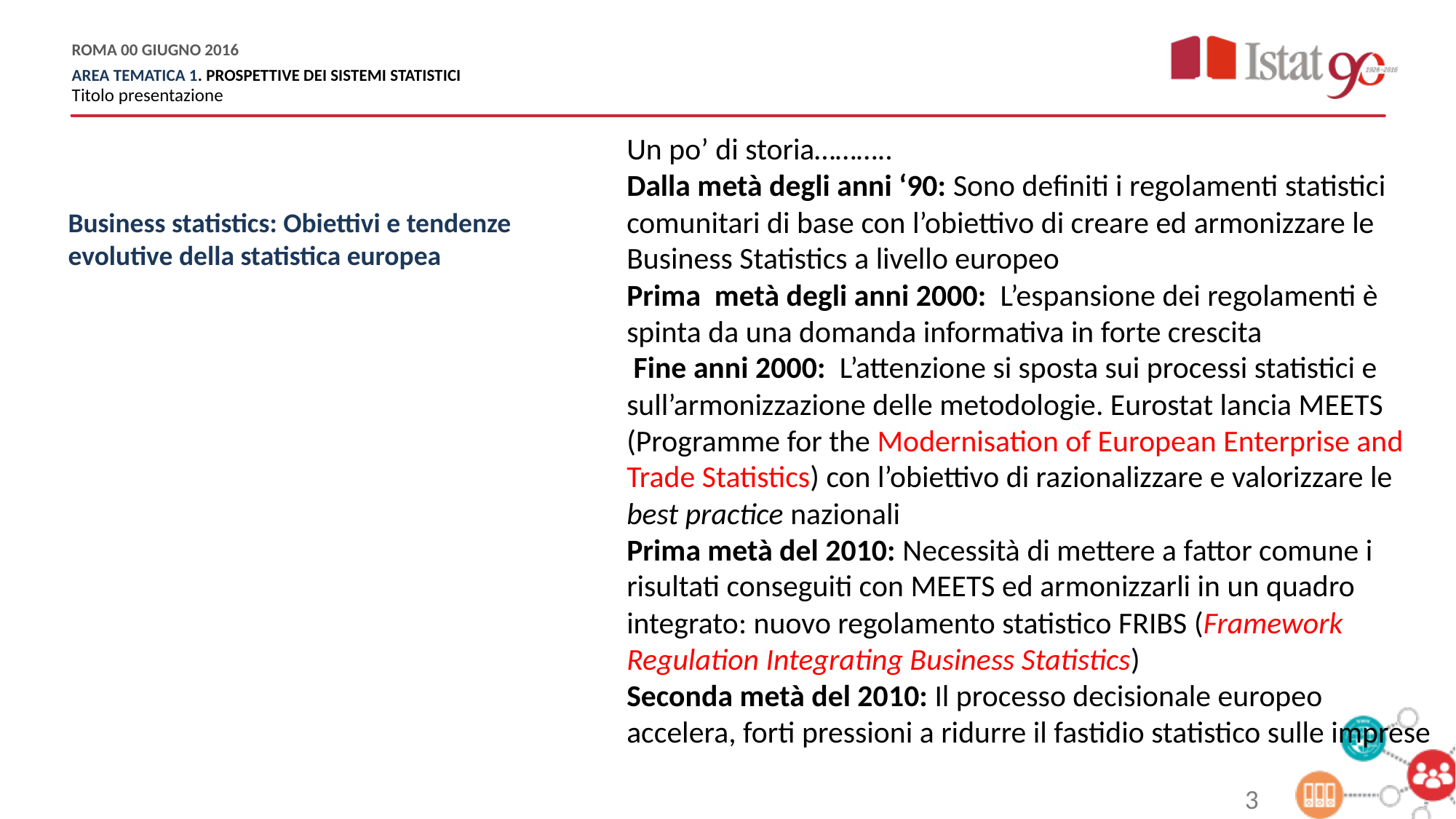

Un po’ di storia………..
Dalla metà degli anni ‘90: Sono definiti i regolamenti statistici comunitari di base con l’obiettivo di creare ed armonizzare le Business Statistics a livello europeo
Prima  metà degli anni 2000:  L’espansione dei regolamenti è spinta da una domanda informativa in forte crescita
 Fine anni 2000:  L’attenzione si sposta sui processi statistici e sull’armonizzazione delle metodologie. Eurostat lancia MEETS (Programme for the Modernisation of European Enterprise and Trade Statistics) con l’obiettivo di razionalizzare e valorizzare le best practice nazionali
Prima metà del 2010: Necessità di mettere a fattor comune i risultati conseguiti con MEETS ed armonizzarli in un quadro  integrato: nuovo regolamento statistico FRIBS (Framework Regulation Integrating Business Statistics)
Seconda metà del 2010: Il processo decisionale europeo accelera, forti pressioni a ridurre il fastidio statistico sulle imprese

Business statistics: Obiettivi e tendenze evolutive della statistica europea
3